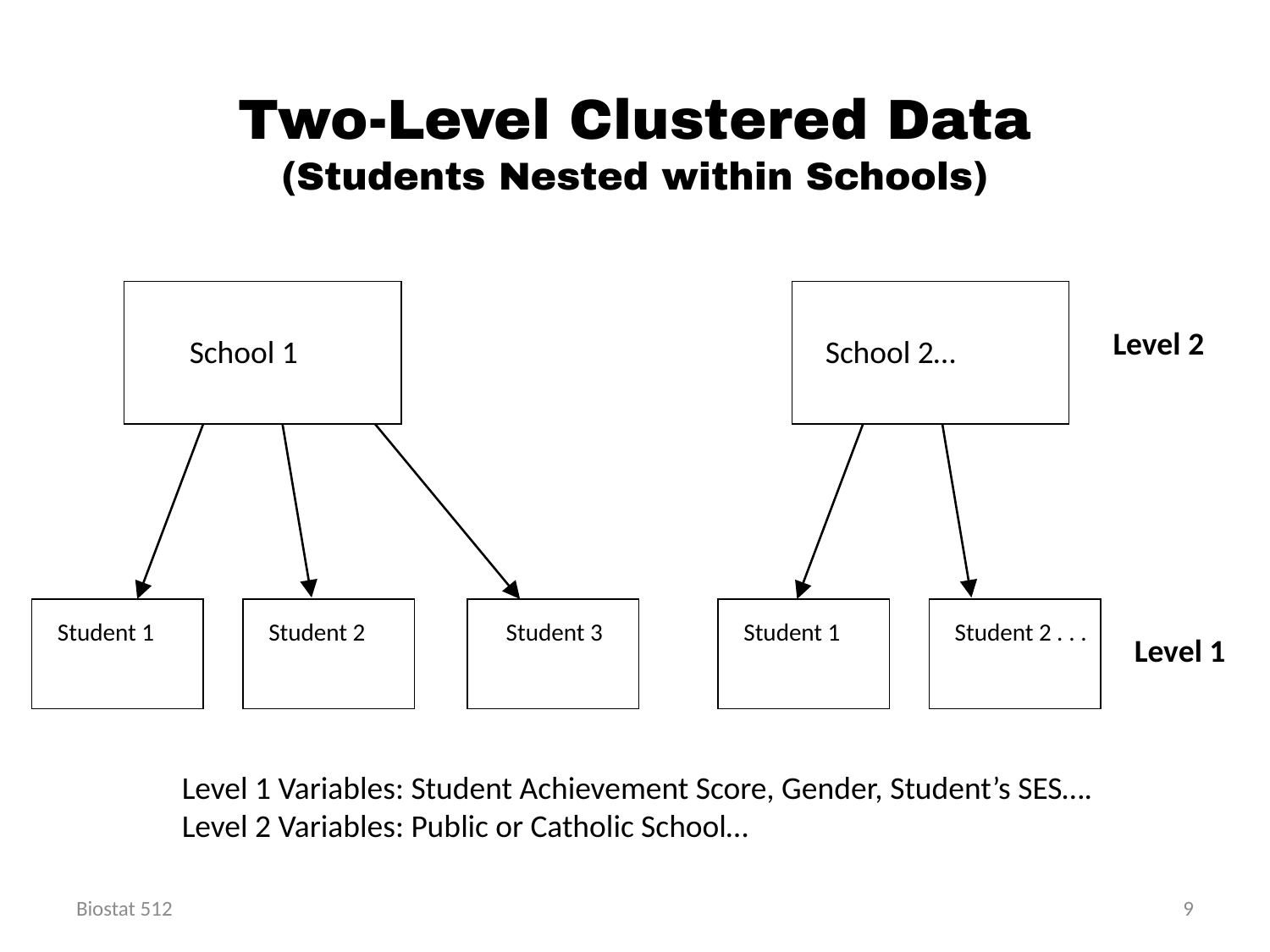

# Two-Level Clustered Data (Students Nested within Schools)

School 1
    School 2…

Student 1
Student 2
Student 3
Student 1
Student 2 . . .

Level 2
Level 1
Level 1 Variables: Student Achievement Score, Gender, Student’s SES….
Level 2 Variables: Public or Catholic School…
Biostat 512
9